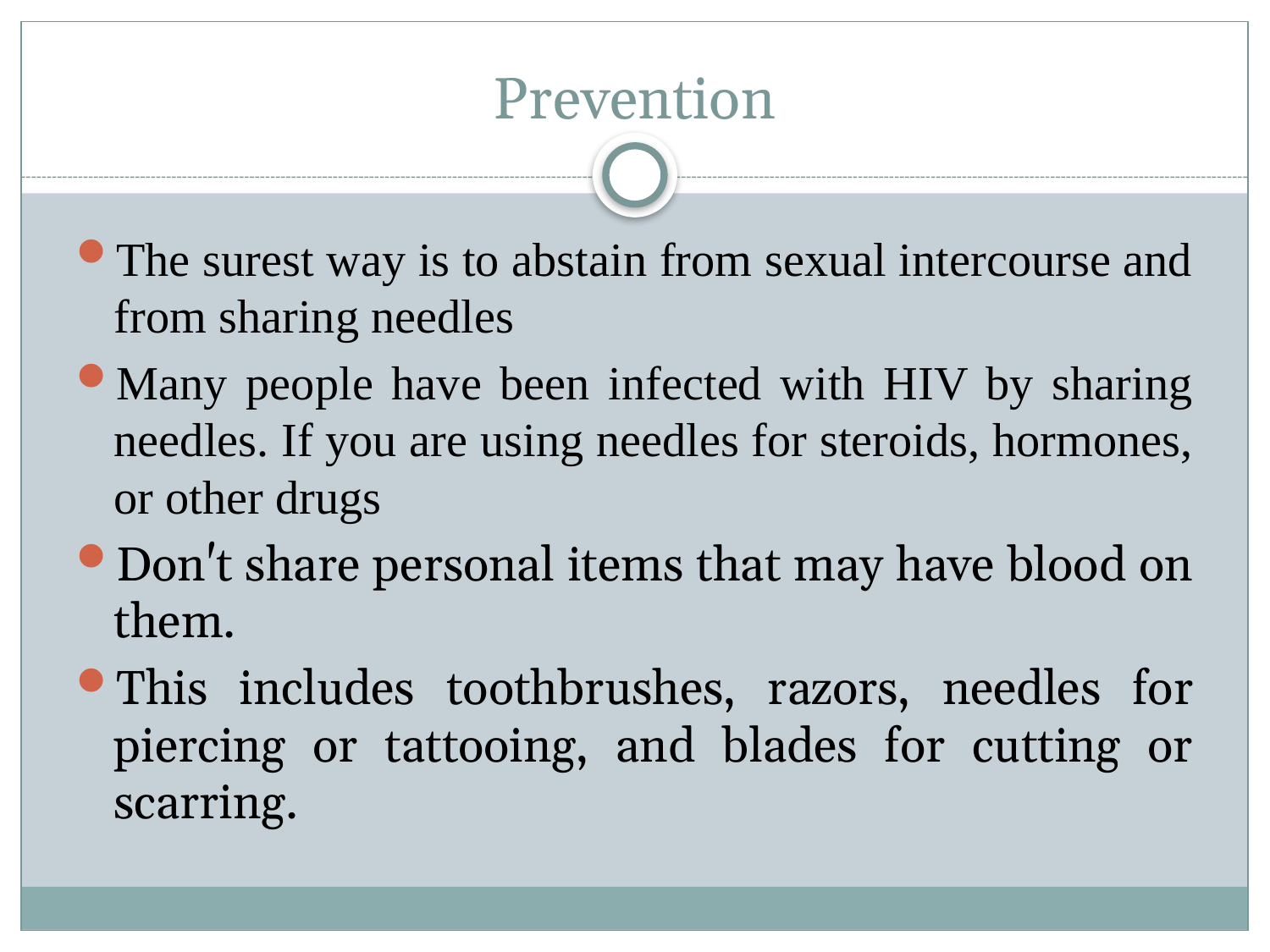

# Prevention
The surest way is to abstain from sexual intercourse and from sharing needles
Many people have been infected with HIV by sharing needles. If you are using needles for steroids, hormones, or other drugs
Don't share personal items that may have blood on them.
This includes toothbrushes, razors, needles for piercing or tattooing, and blades for cutting or scarring.